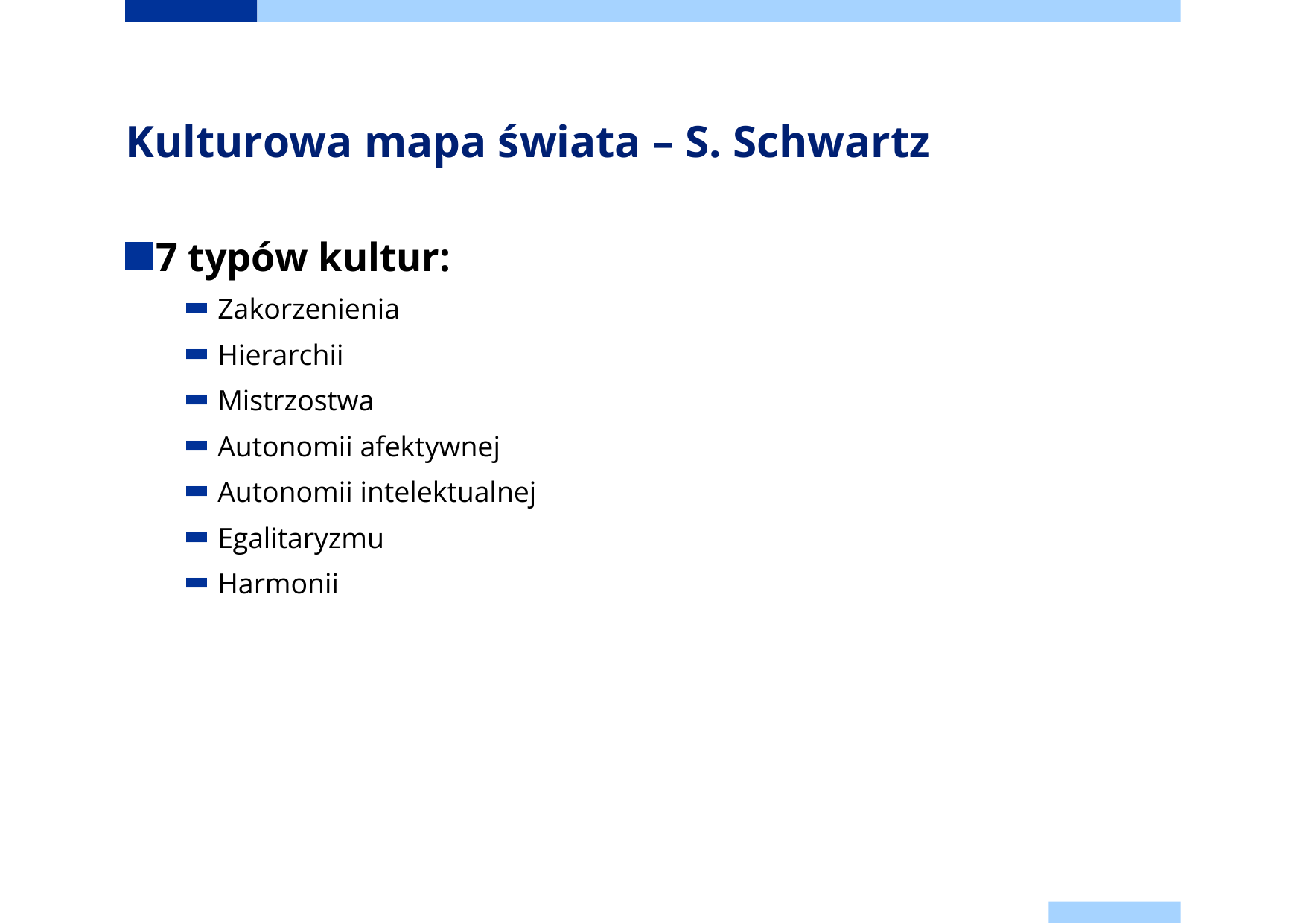

# Kulturowa mapa świata – S. Schwartz
7 typów kultur:
Zakorzenienia
Hierarchii
Mistrzostwa
Autonomii afektywnej
Autonomii intelektualnej
Egalitaryzmu
Harmonii